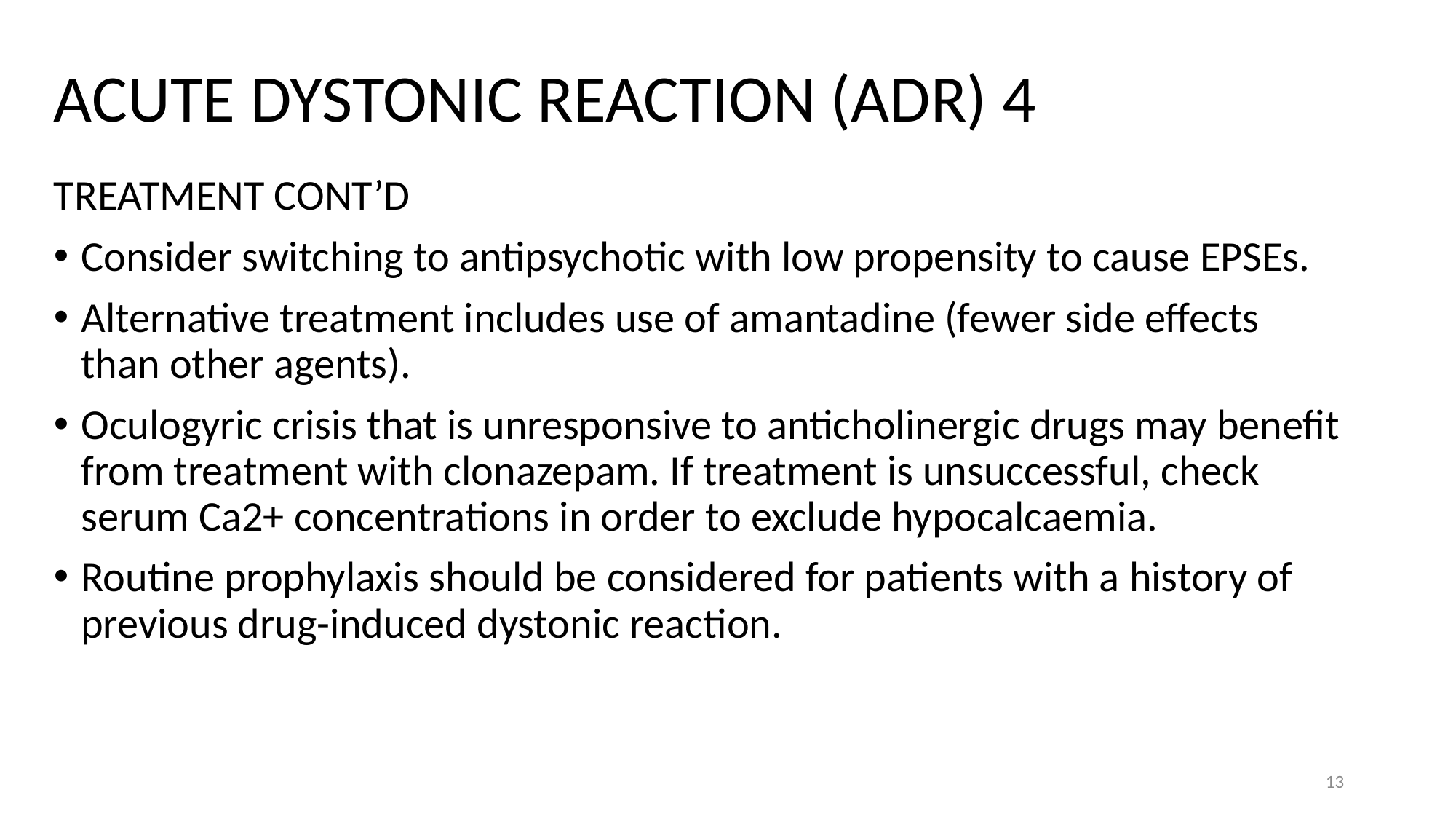

# ACUTE DYSTONIC REACTION (ADR) 4
TREATMENT CONT’D
Consider switching to antipsychotic with low propensity to cause EPSEs.
Alternative treatment includes use of amantadine (fewer side effects than other agents).
Oculogyric crisis that is unresponsive to anticholinergic drugs may benefit from treatment with clonazepam. If treatment is unsuccessful, check serum Ca2+ concentrations in order to exclude hypocalcaemia.
Routine prophylaxis should be considered for patients with a history of previous drug-induced dystonic reaction.
13